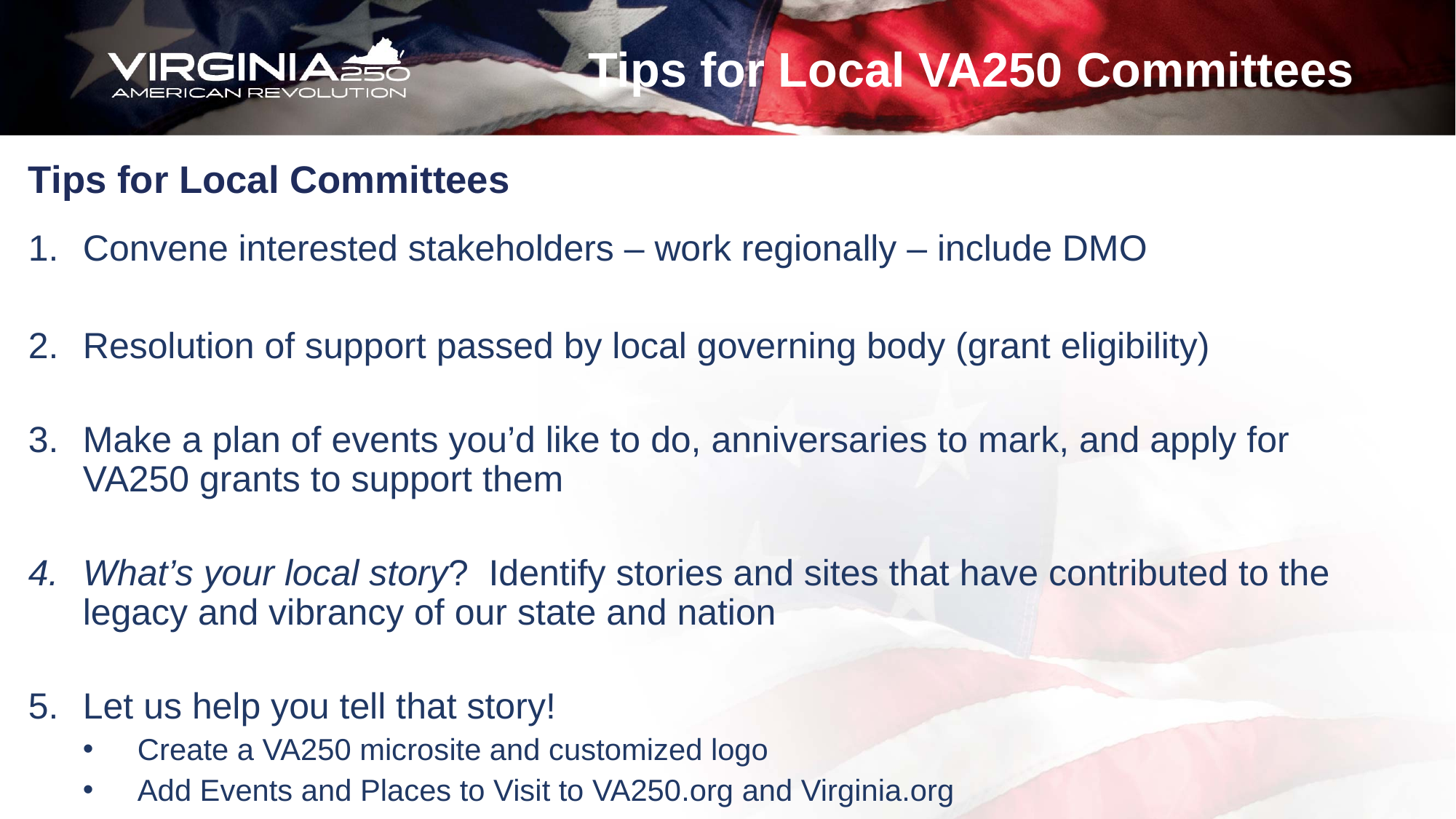

Tips for Local VA250 Committees
# Tips for Local Committees
Convene interested stakeholders – work regionally – include DMO
Resolution of support passed by local governing body (grant eligibility)
Make a plan of events you’d like to do, anniversaries to mark, and apply for VA250 grants to support them
What’s your local story?  Identify stories and sites that have contributed to the legacy and vibrancy of our state and nation
Let us help you tell that story!
Create a VA250 microsite and customized logo
Add Events and Places to Visit to VA250.org and Virginia.org